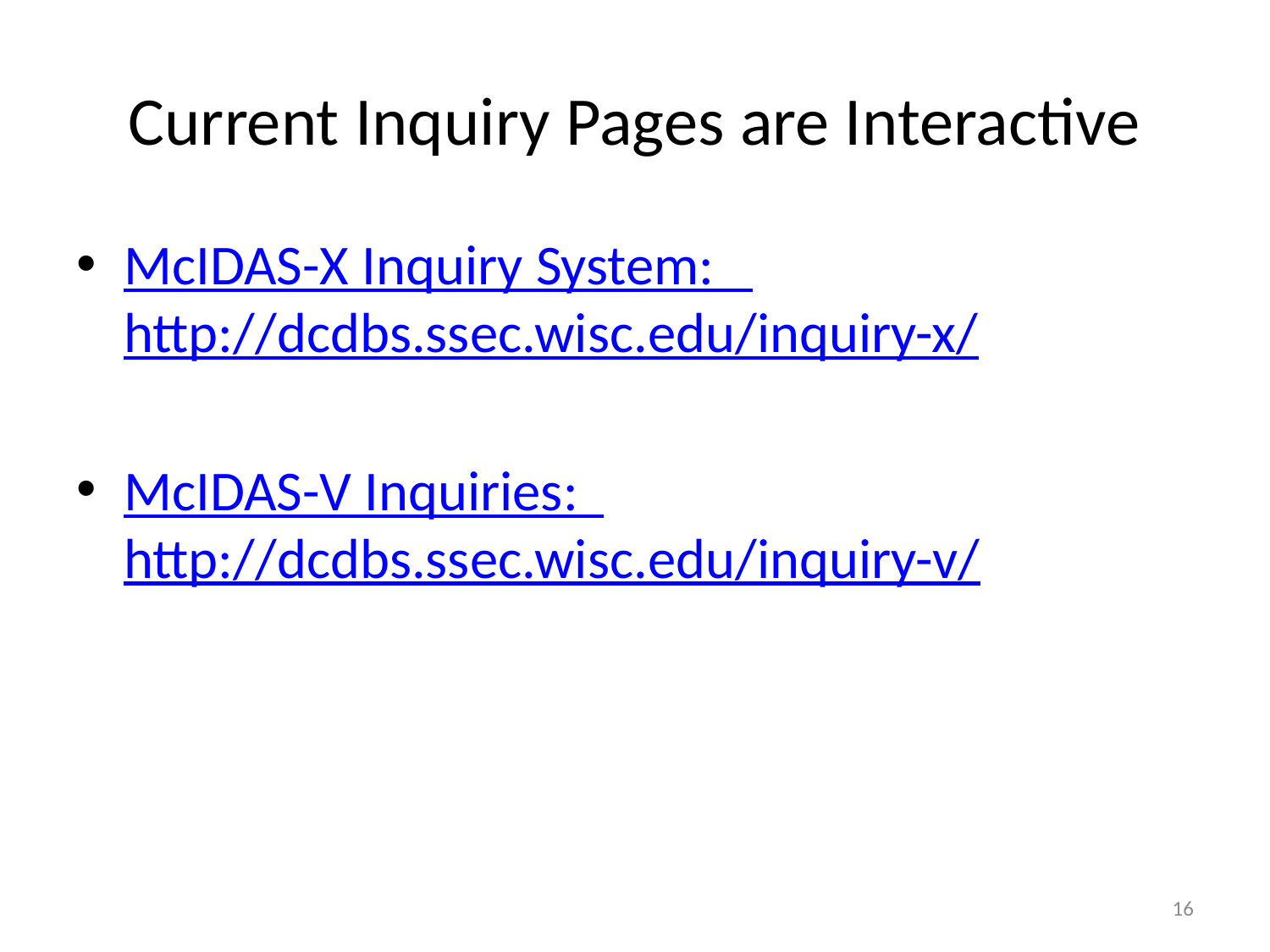

# Current Inquiry Pages are Interactive
McIDAS-X Inquiry System:
http://dcdbs.ssec.wisc.edu/inquiry-x/

McIDAS-V Inquiries:
http://dcdbs.ssec.wisc.edu/inquiry-v/
16